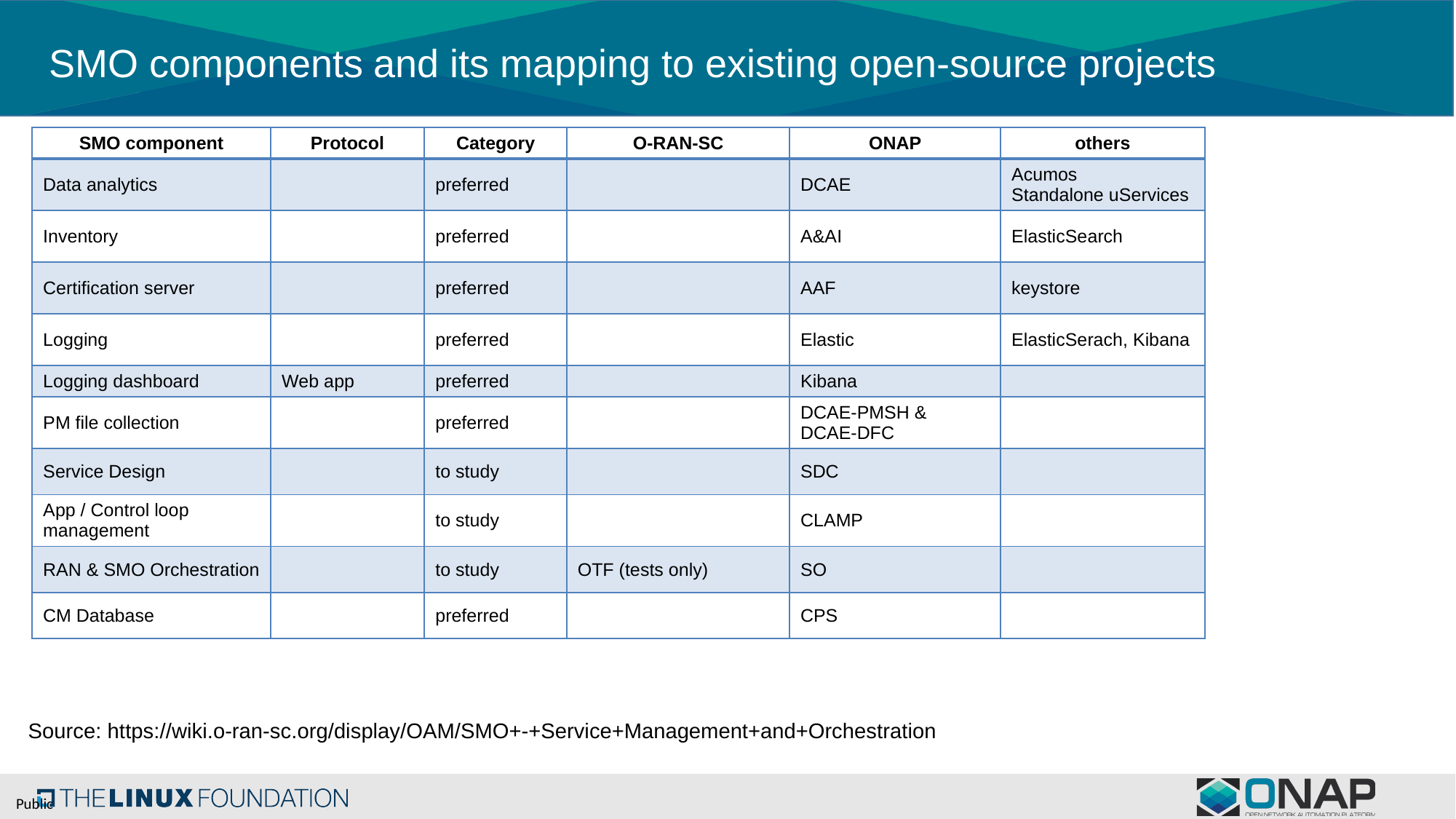

SMO components and its mapping to existing open-source projects
| SMO component | Protocol | Category | O-RAN-SC | ONAP | others |
| --- | --- | --- | --- | --- | --- |
| Data analytics |  | preferred |  | DCAE | Acumos Standalone uServices |
| Inventory |  | preferred |  | A&AI | ElasticSearch |
| Certification server |  | preferred |  | AAF | keystore |
| Logging |  | preferred |  | Elastic | ElasticSerach, Kibana |
| Logging dashboard | Web app | preferred |  | Kibana |  |
| PM file collection |  | preferred |  | DCAE-PMSH & DCAE-DFC |  |
| Service Design |  | to study |  | SDC |  |
| App / Control loop management |  | to study |  | CLAMP |  |
| RAN & SMO Orchestration |  | to study | OTF (tests only) | SO |  |
| CM Database |  | preferred |  | CPS |  |
Source: https://wiki.o-ran-sc.org/display/OAM/SMO+-+Service+Management+and+Orchestration